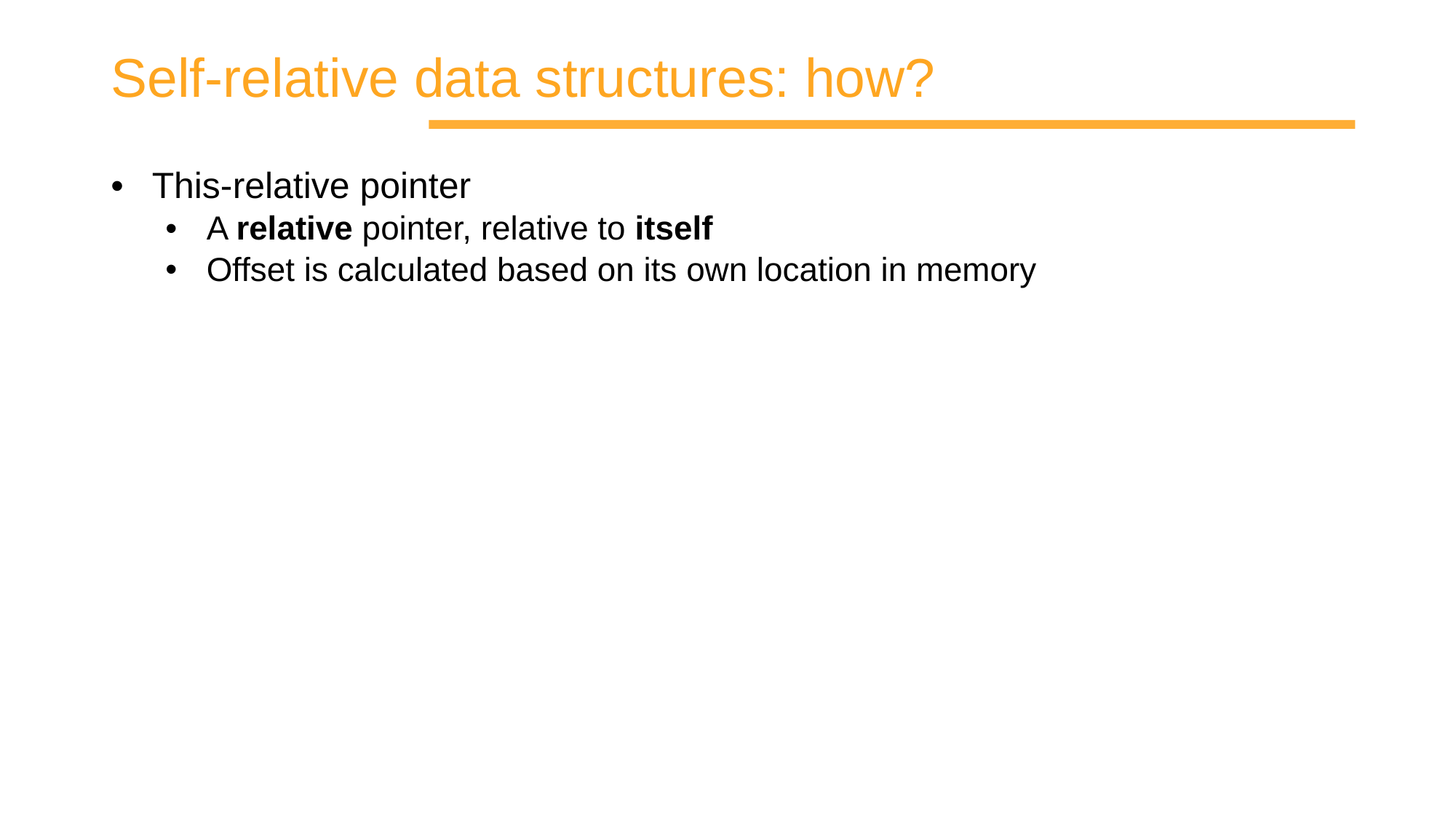

# Self-relative data structures: how?
This-relative pointer
A relative pointer, relative to itself
Offset is calculated based on its own location in memory